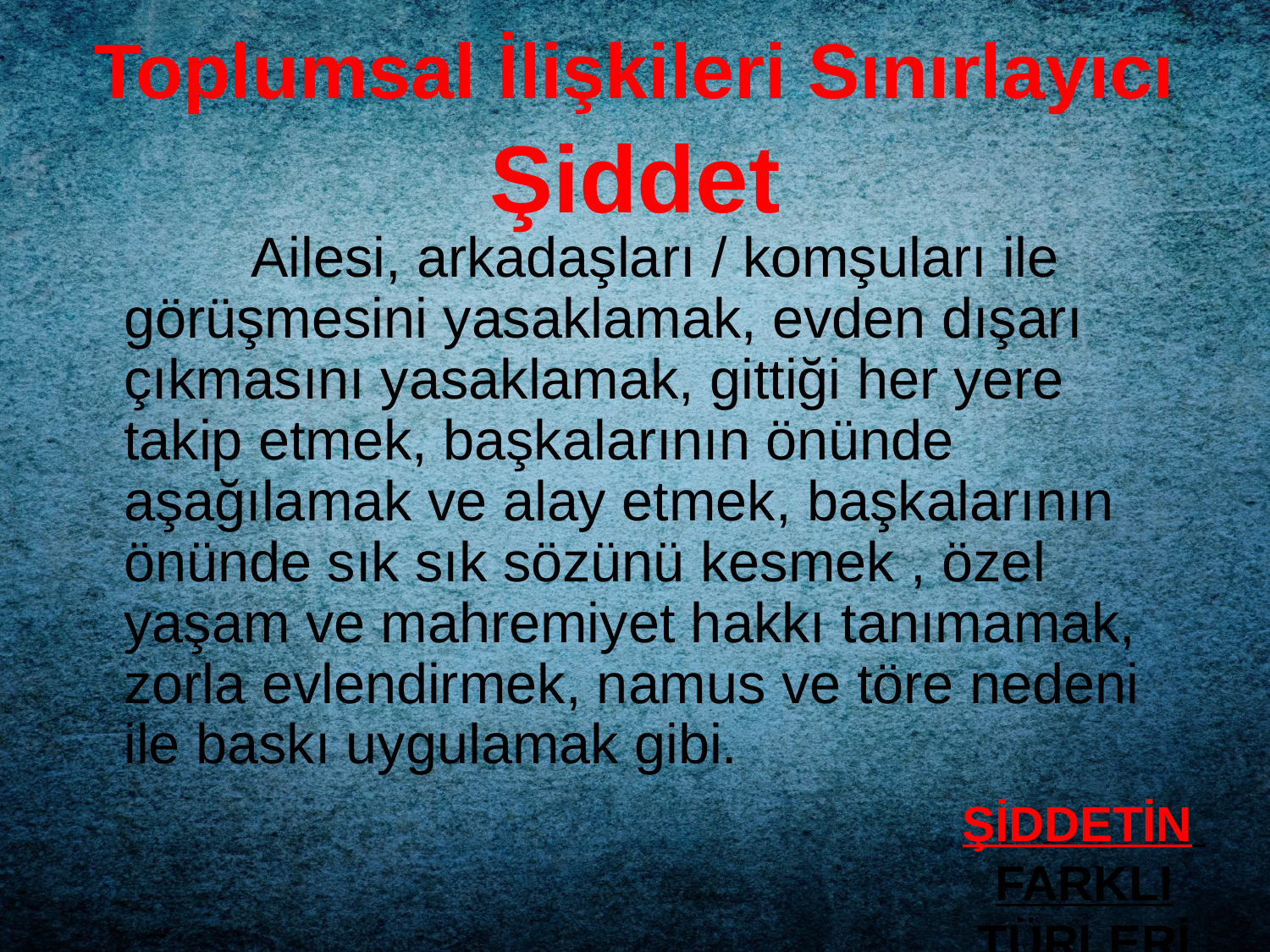

# Toplumsal İlişkileri Sınırlayıcı Şiddet
		Ailesi, arkadaşları / komşuları ile görüşmesini yasaklamak, evden dışarı çıkmasını yasaklamak, gittiği her yere takip etmek, başkalarının önünde aşağılamak ve alay etmek, başkalarının önünde sık sık sözünü kesmek , özel yaşam ve mahremiyet hakkı tanımamak, zorla evlendirmek, namus ve töre nedeni ile baskı uygulamak gibi.
ŞİDDETİN
FARKLI TÜRLERİ